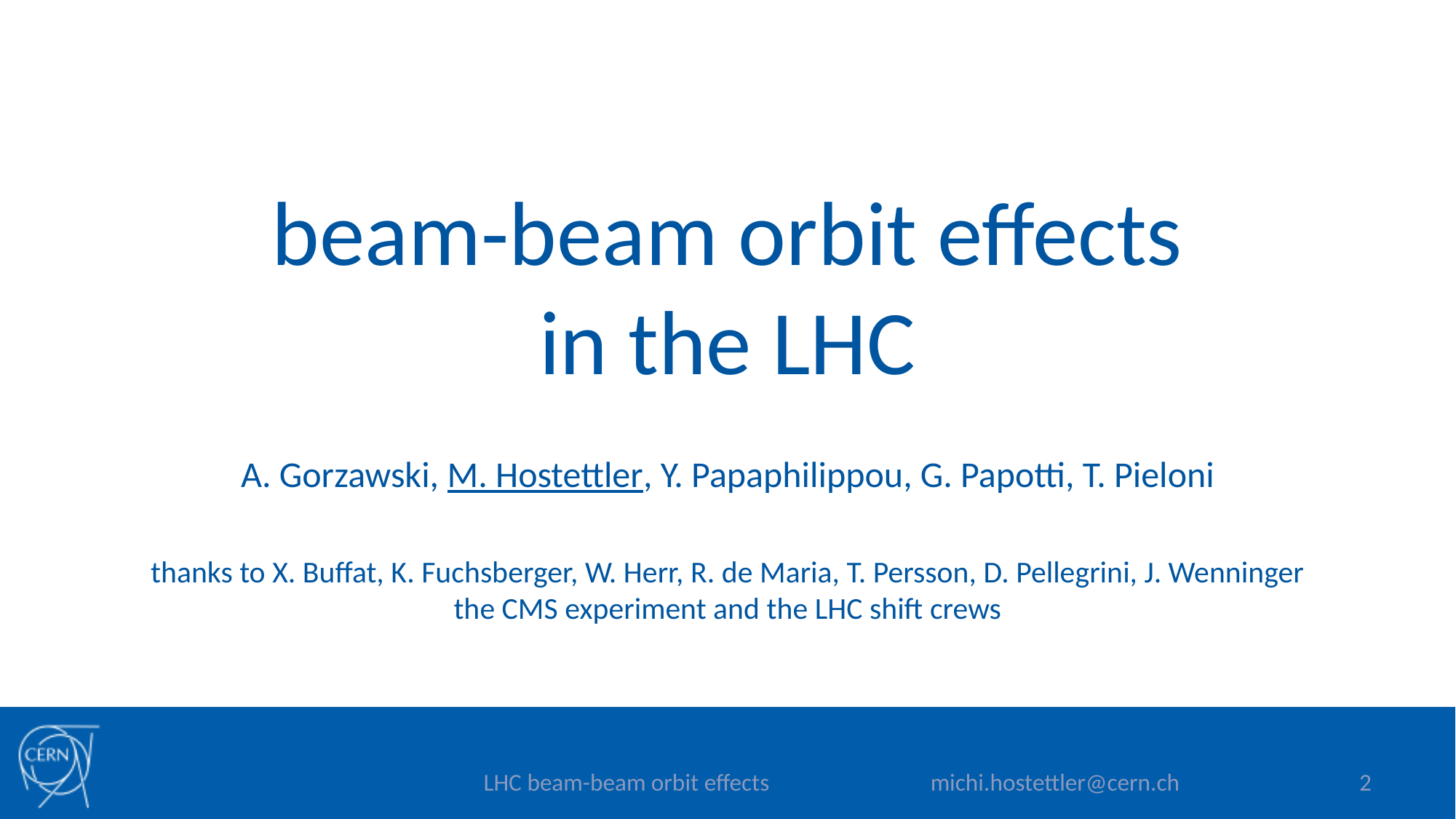

# beam-beam orbit effects in the LHC
A. Gorzawski, M. Hostettler, Y. Papaphilippou, G. Papotti, T. Pieloni

thanks to X. Buffat, K. Fuchsberger, W. Herr, R. de Maria, T. Persson, D. Pellegrini, J. Wenninger
the CMS experiment and the LHC shift crews
michi.hostettler@cern.ch
2
LHC beam-beam orbit effects